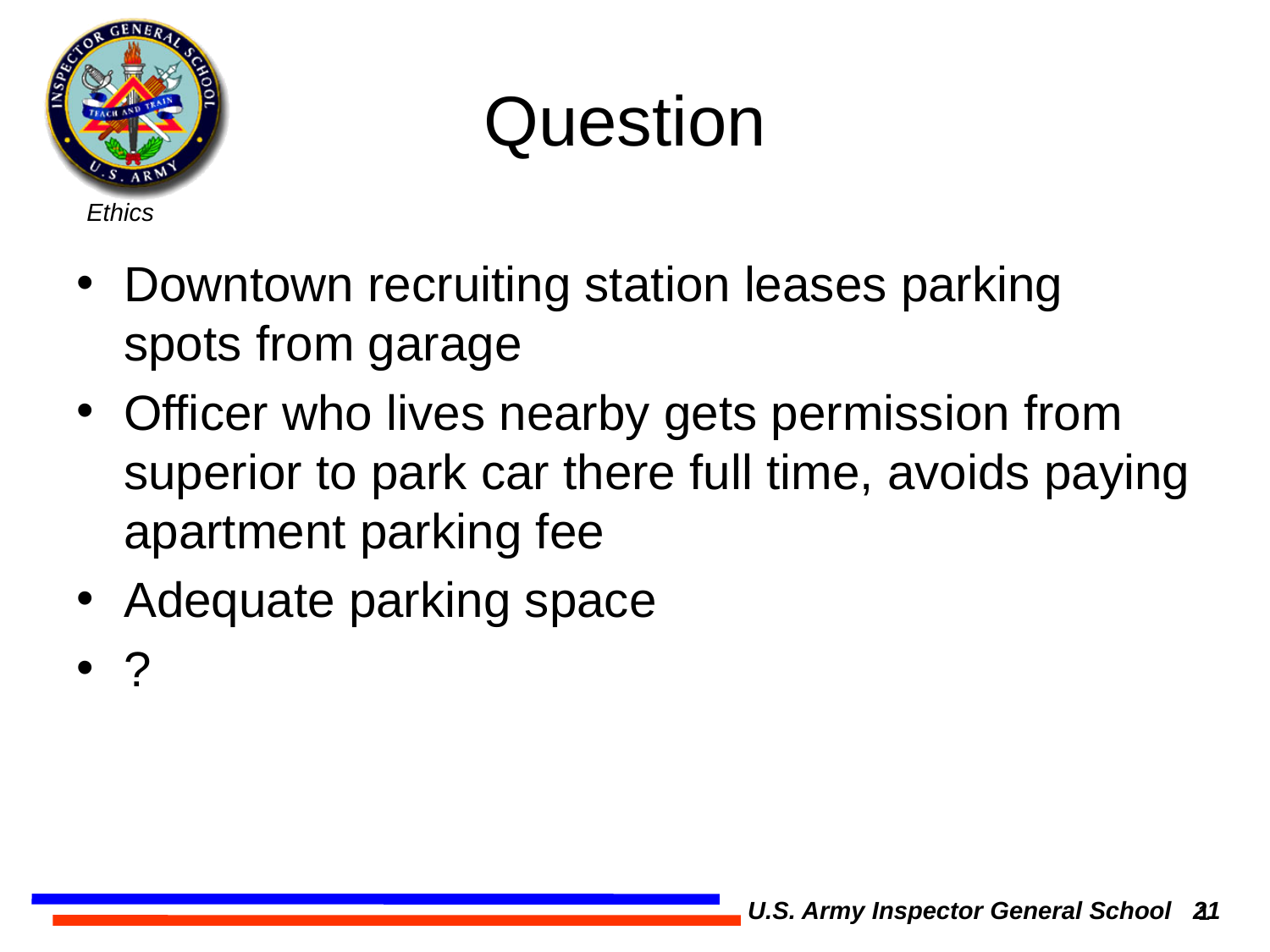

# Question
Downtown recruiting station leases parking spots from garage
Officer who lives nearby gets permission from superior to park car there full time, avoids paying apartment parking fee
Adequate parking space
?